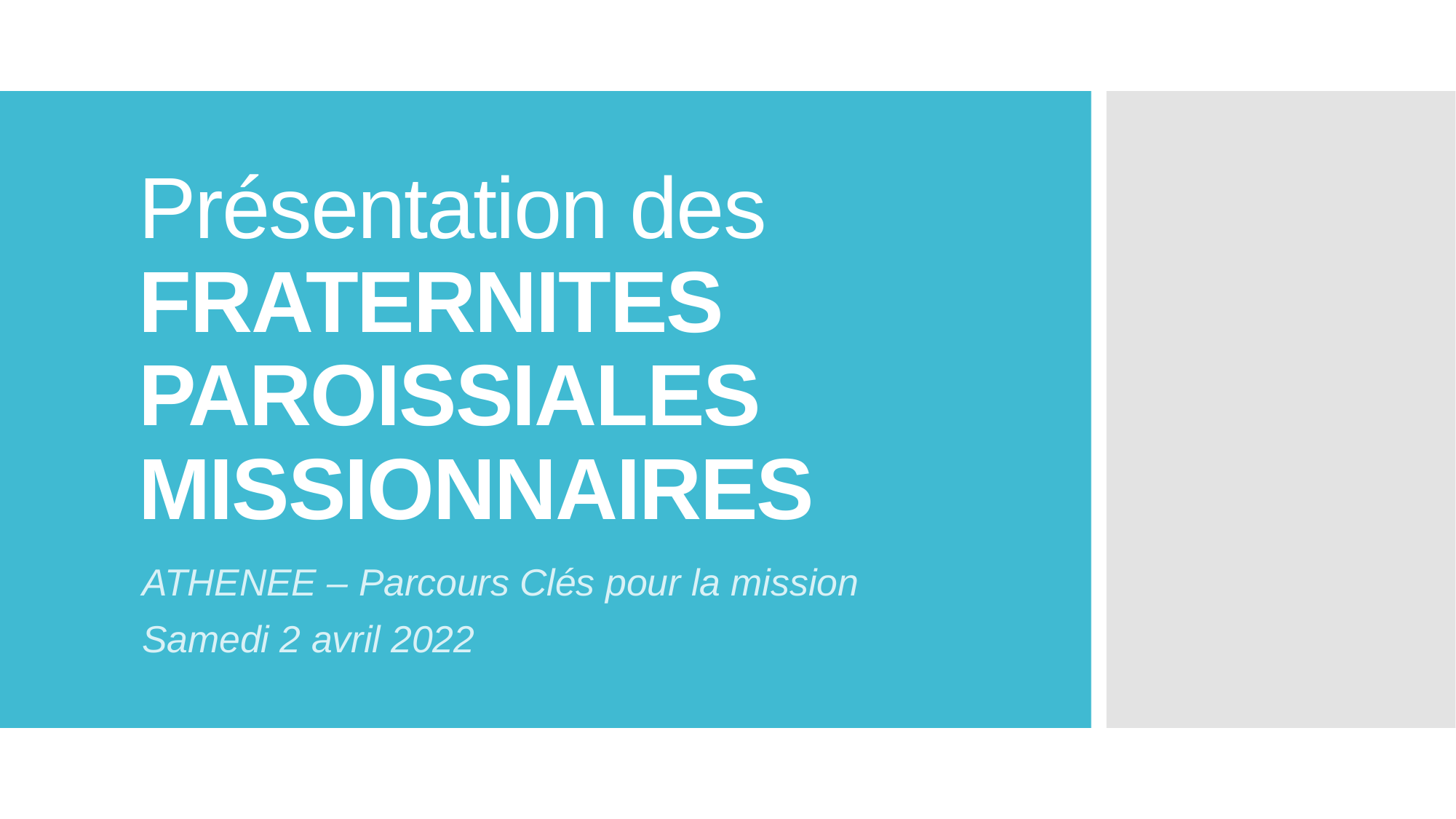

# Présentation des FRATERNITES PAROISSIALES MISSIONNAIRES
ATHENEE – Parcours Clés pour la mission
Samedi 2 avril 2022